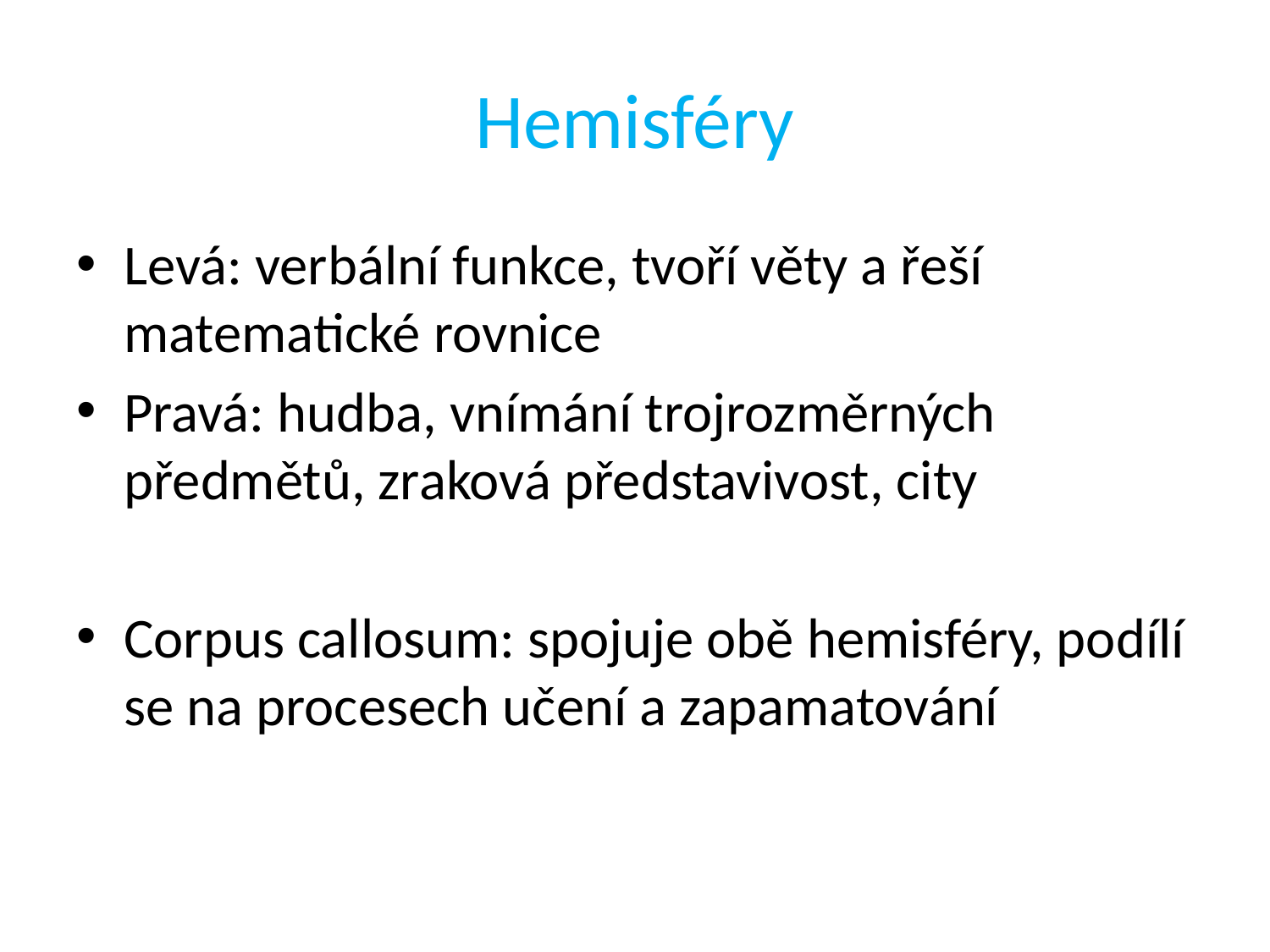

# Hemisféry
Levá: verbální funkce, tvoří věty a řeší matematické rovnice
Pravá: hudba, vnímání trojrozměrných předmětů, zraková představivost, city

Corpus callosum: spojuje obě hemisféry, podílí se na procesech učení a zapamatování